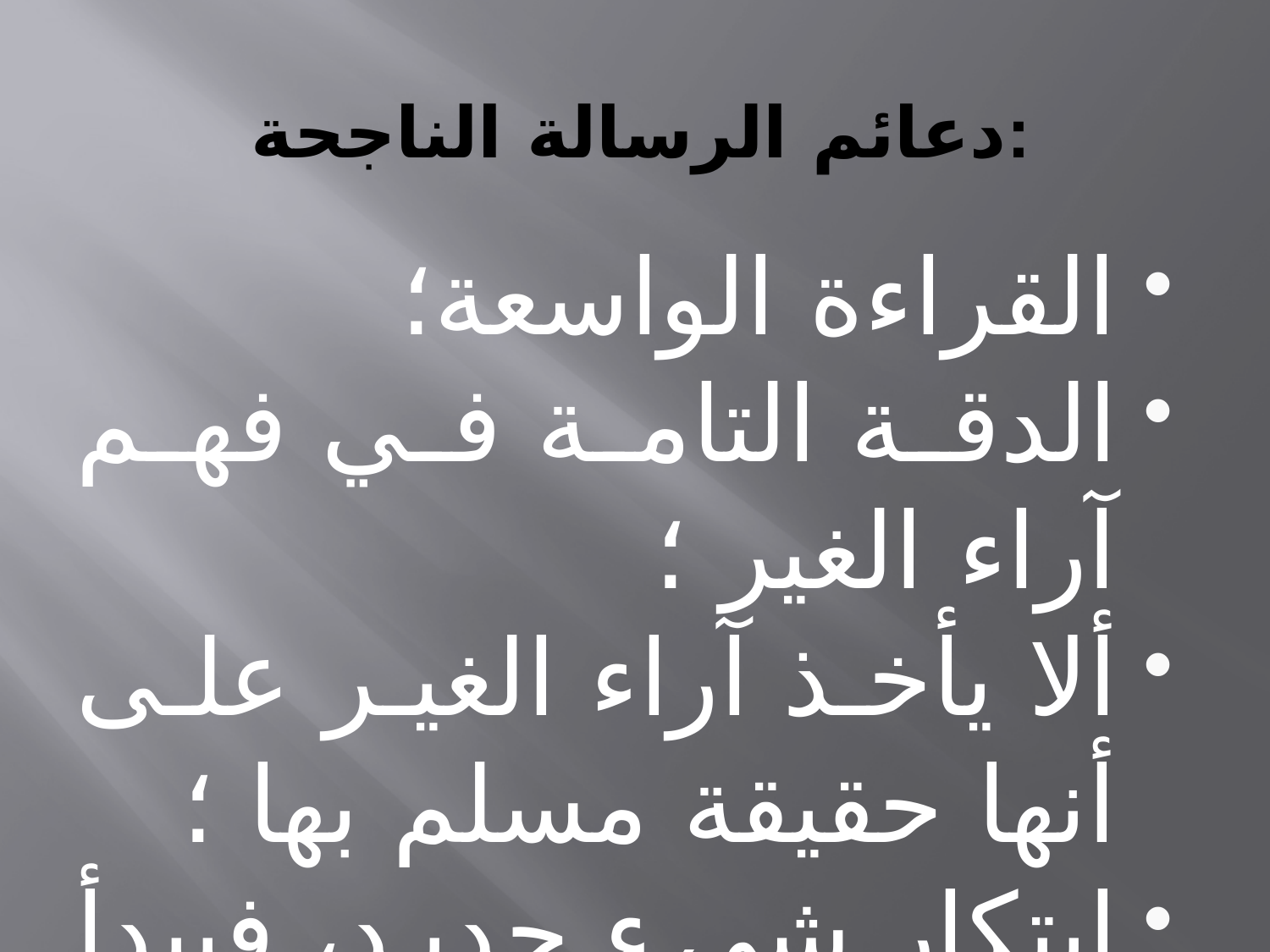

# دعائم الرسالة الناجحة:
القراءة الواسعة؛
الدقة التامة في فهم آراء الغير ؛
ألا يأخذ آراء الغير على أنها حقيقة مسلم بها ؛
ابتكار شيء جديد، فيبدأ الباحث من حيث انتهى غيره .